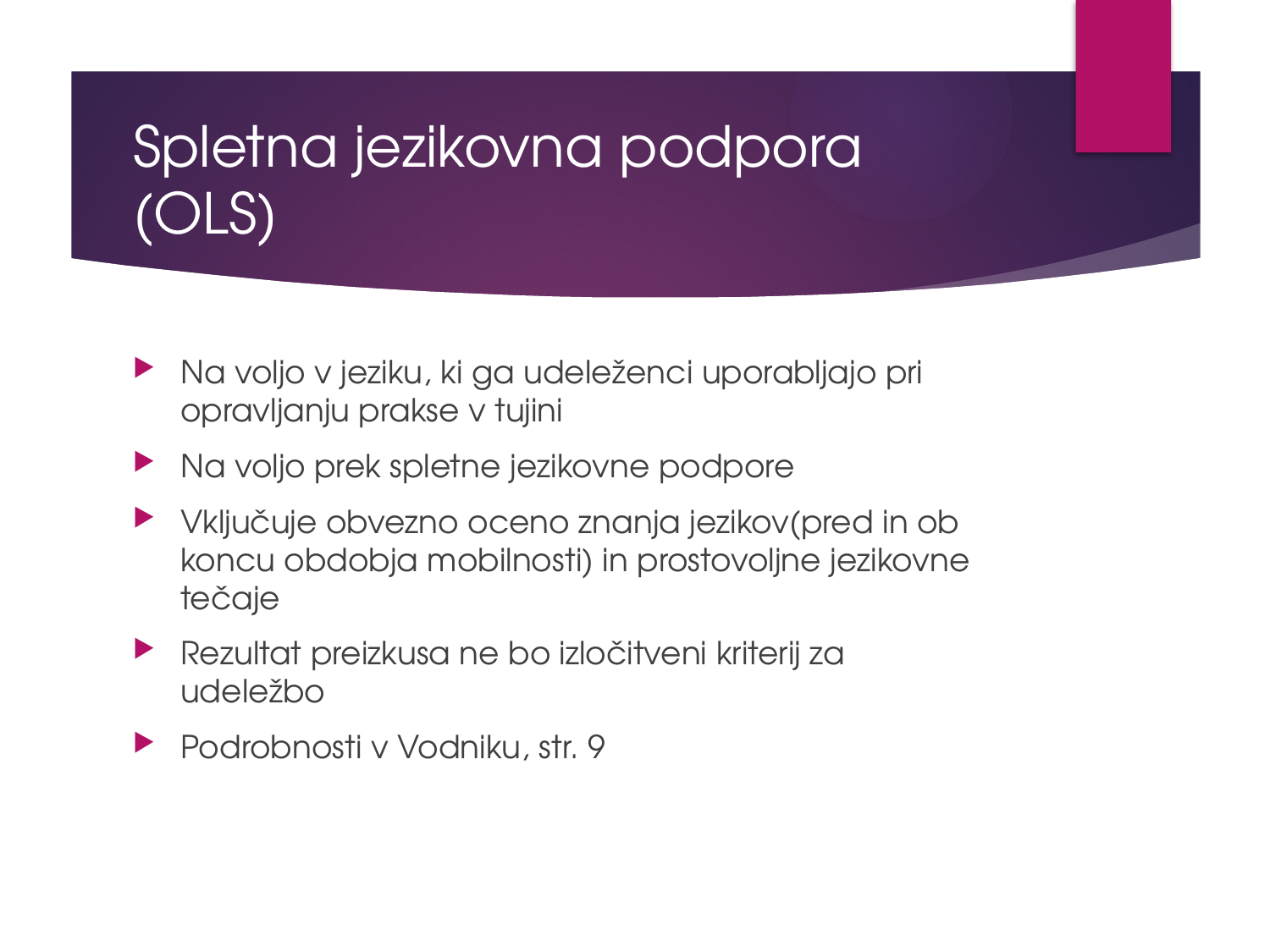

# Spletna jezikovna podpora (OLS)
Na voljo v jeziku, ki ga udeleženci uporabljajo pri opravljanju prakse v tujini
Na voljo prek spletne jezikovne podpore
Vključuje obvezno oceno znanja jezikov(pred in ob koncu obdobja mobilnosti) in prostovoljne jezikovne tečaje
Rezultat preizkusa ne bo izločitveni kriterij za udeležbo
Podrobnosti v Vodniku, str. 9